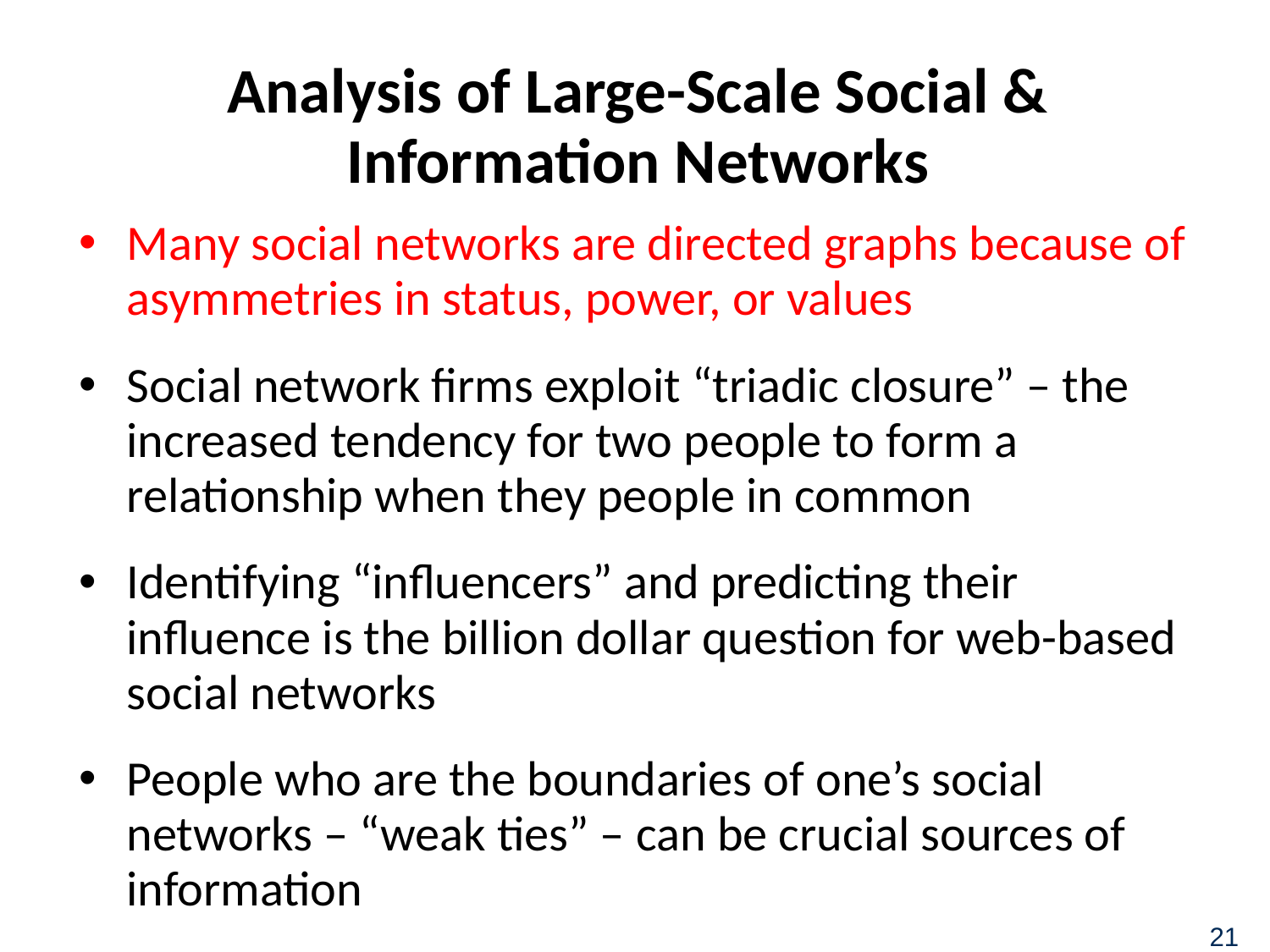

# Analysis of Large-Scale Social & Information Networks
Many social networks are directed graphs because of asymmetries in status, power, or values
Social network firms exploit “triadic closure” – the increased tendency for two people to form a relationship when they people in common
Identifying “influencers” and predicting their influence is the billion dollar question for web-based social networks
People who are the boundaries of one’s social networks – “weak ties” – can be crucial sources of information
21